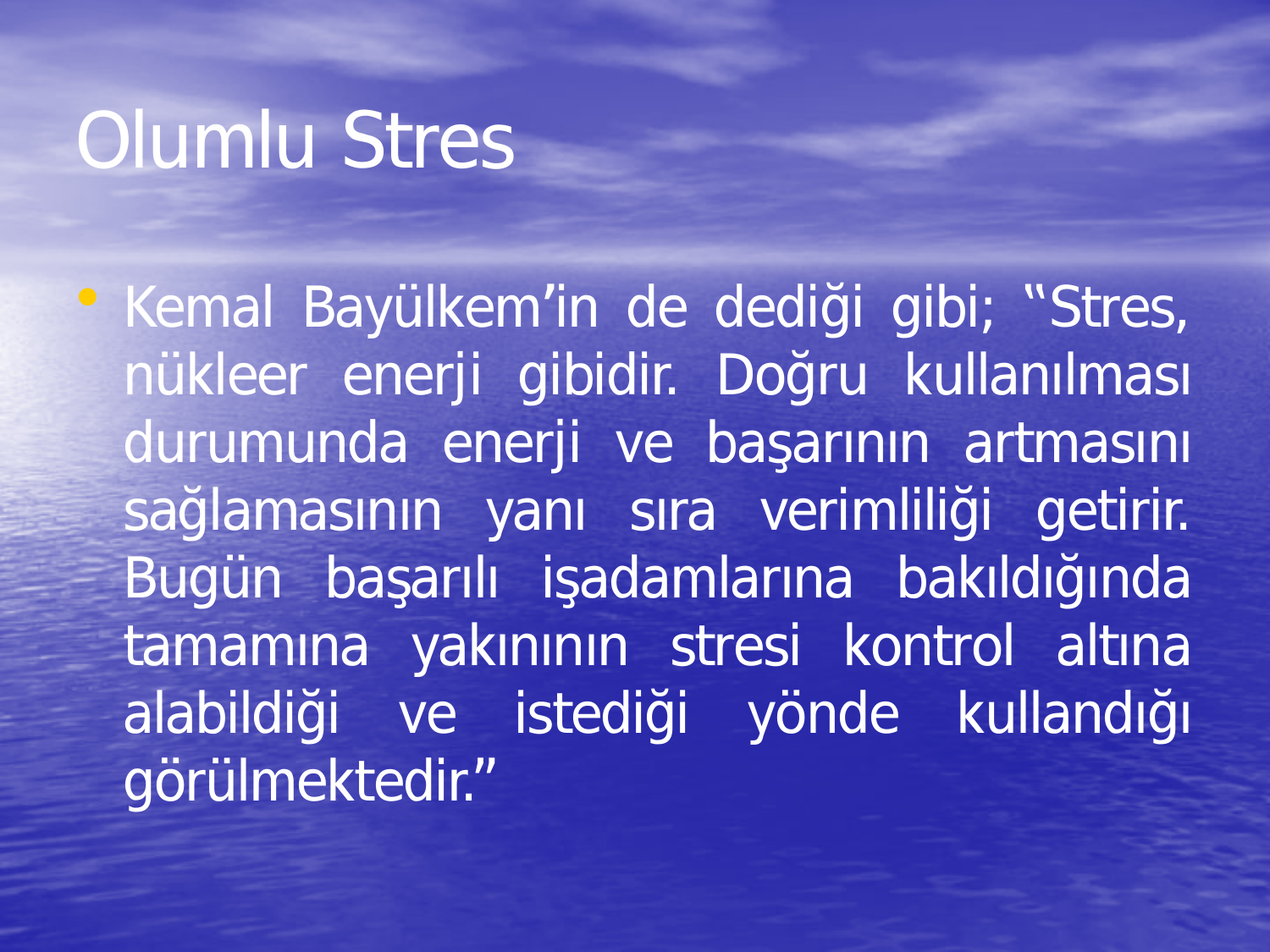

# Olumlu Stres
Kemal Bayülkem’in de dediği gibi; “Stres, nükleer enerji gibidir. Doğru kullanılması durumunda enerji ve başarının artmasını sağlamasının yanı sıra verimliliği getirir. Bugün başarılı işadamlarına bakıldığında tamamına yakınının stresi kontrol altına alabildiği ve istediği yönde kullandığı görülmektedir.”